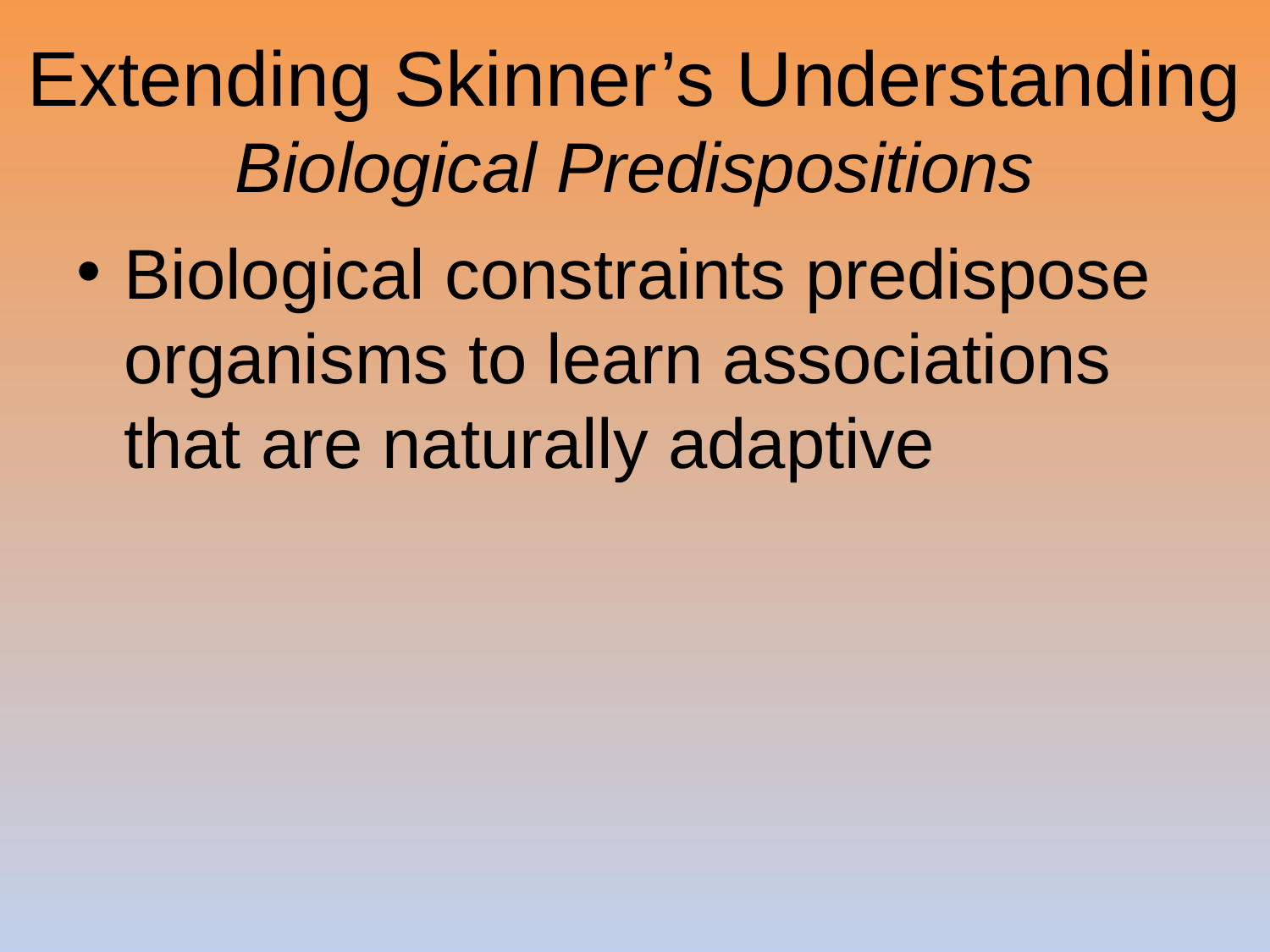

# Extending Skinner’s Understanding Biological Predispositions
Biological constraints predispose organisms to learn associations that are naturally adaptive